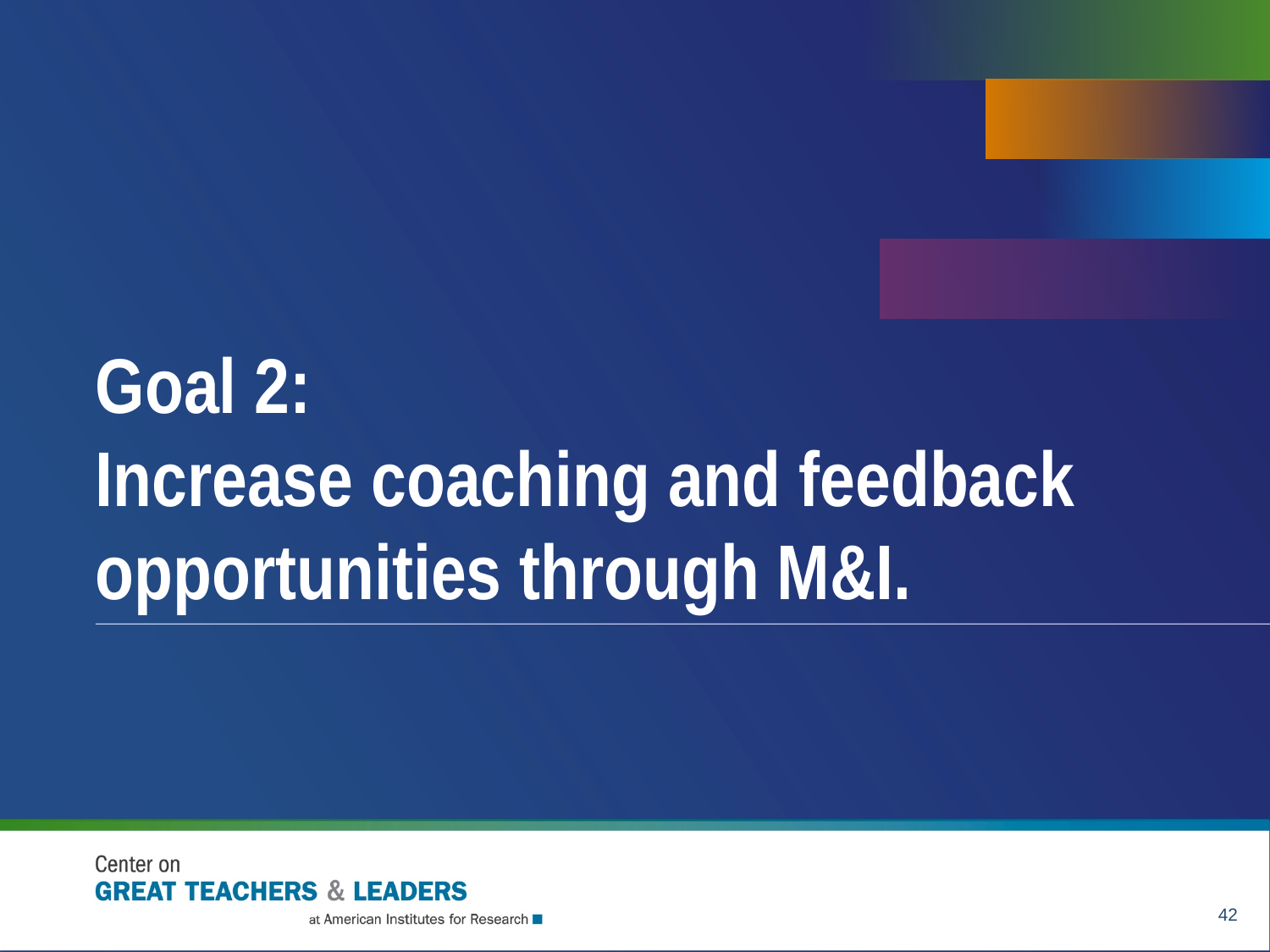

# Goal 2: Increase coaching and feedback opportunities through M&I.
42